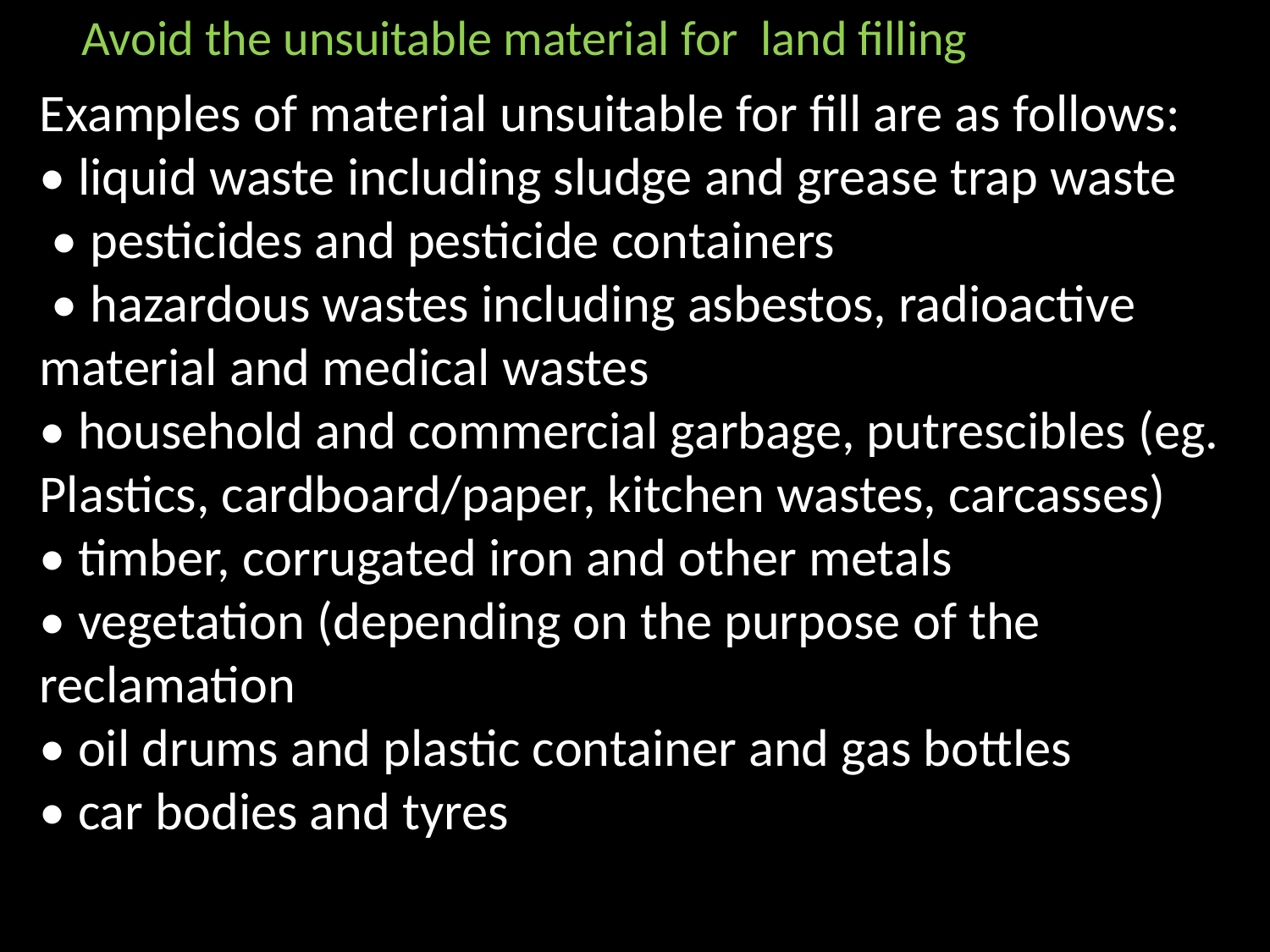

Avoid the unsuitable material for  land filling
Examples of material unsuitable for fill are as follows:
• liquid waste including sludge and grease trap waste
 • pesticides and pesticide containers
 • hazardous wastes including asbestos, radioactive material and medical wastes
• household and commercial garbage, putrescibles (eg. Plastics, cardboard/paper, kitchen wastes, carcasses)
• timber, corrugated iron and other metals
• vegetation (depending on the purpose of the reclamation
• oil drums and plastic container and gas bottles
• car bodies and tyres